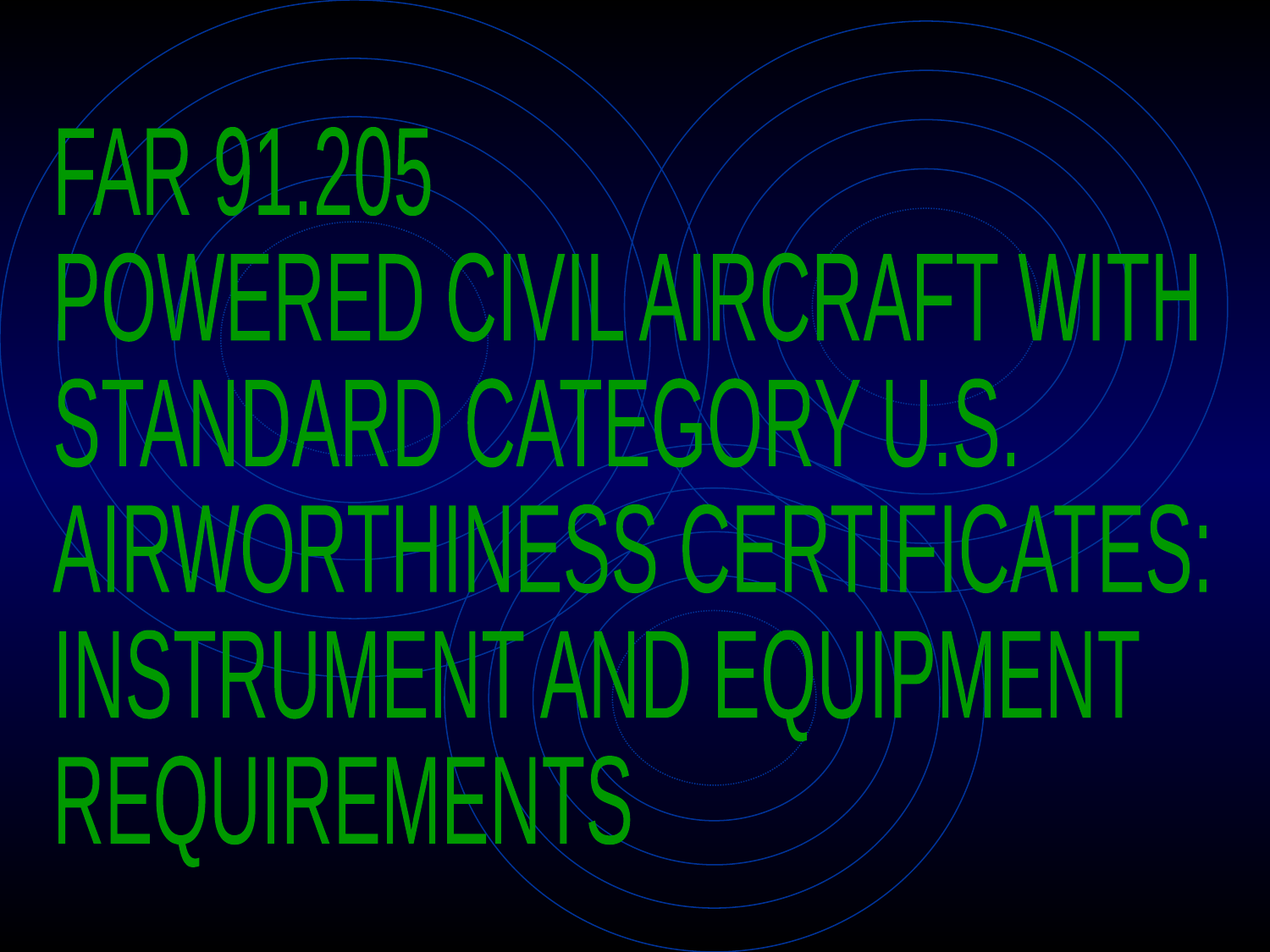

FAR 91.205
POWERED CIVIL AIRCRAFT WITH
STANDARD CATEGORY U.S.
AIRWORTHINESS CERTIFICATES:
INSTRUMENT AND EQUIPMENT
REQUIREMENTS